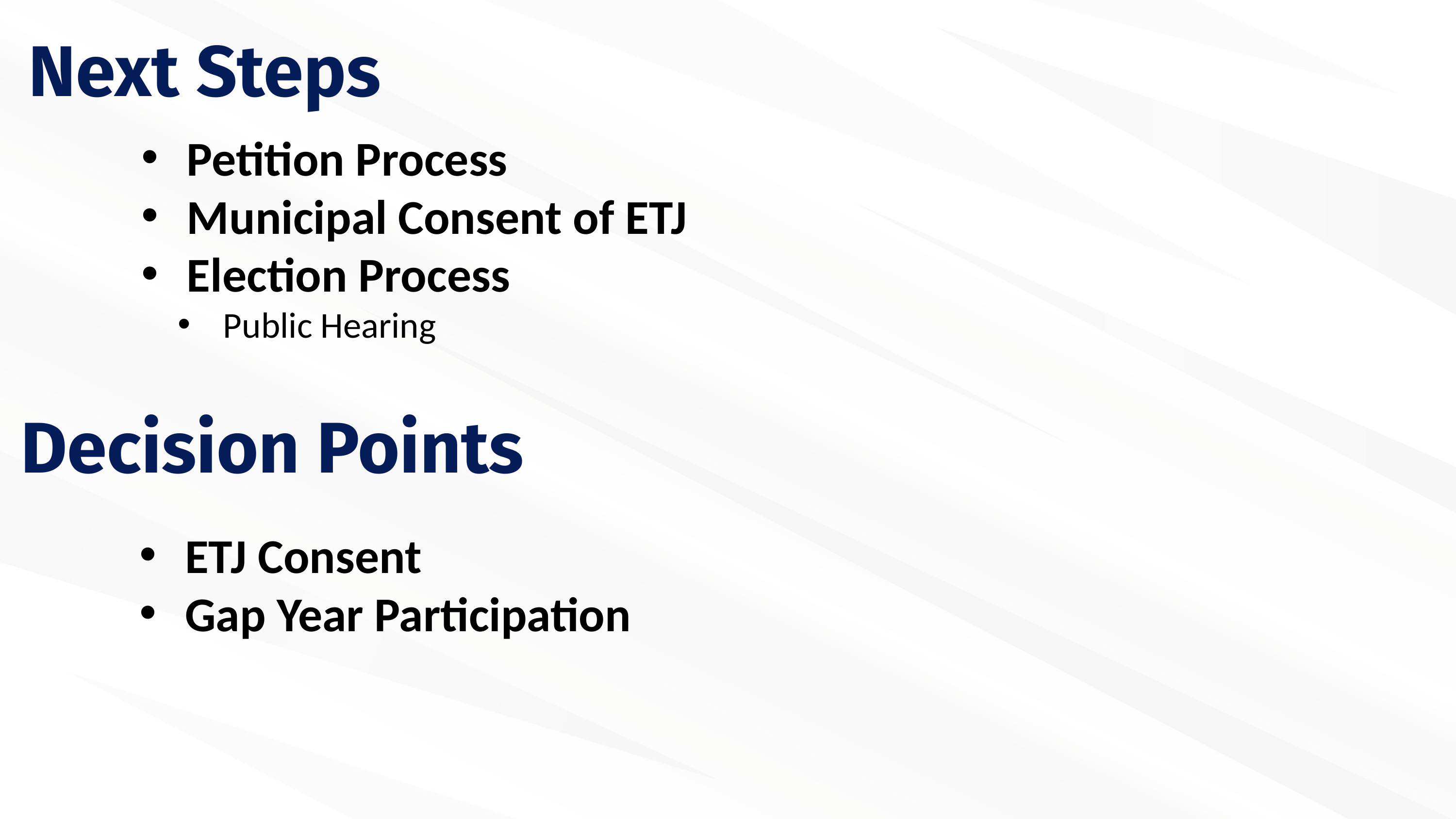

# Next Steps
Petition Process
Municipal Consent of ETJ
Election Process
Public Hearing

Decision Points
ETJ Consent
Gap Year Participation